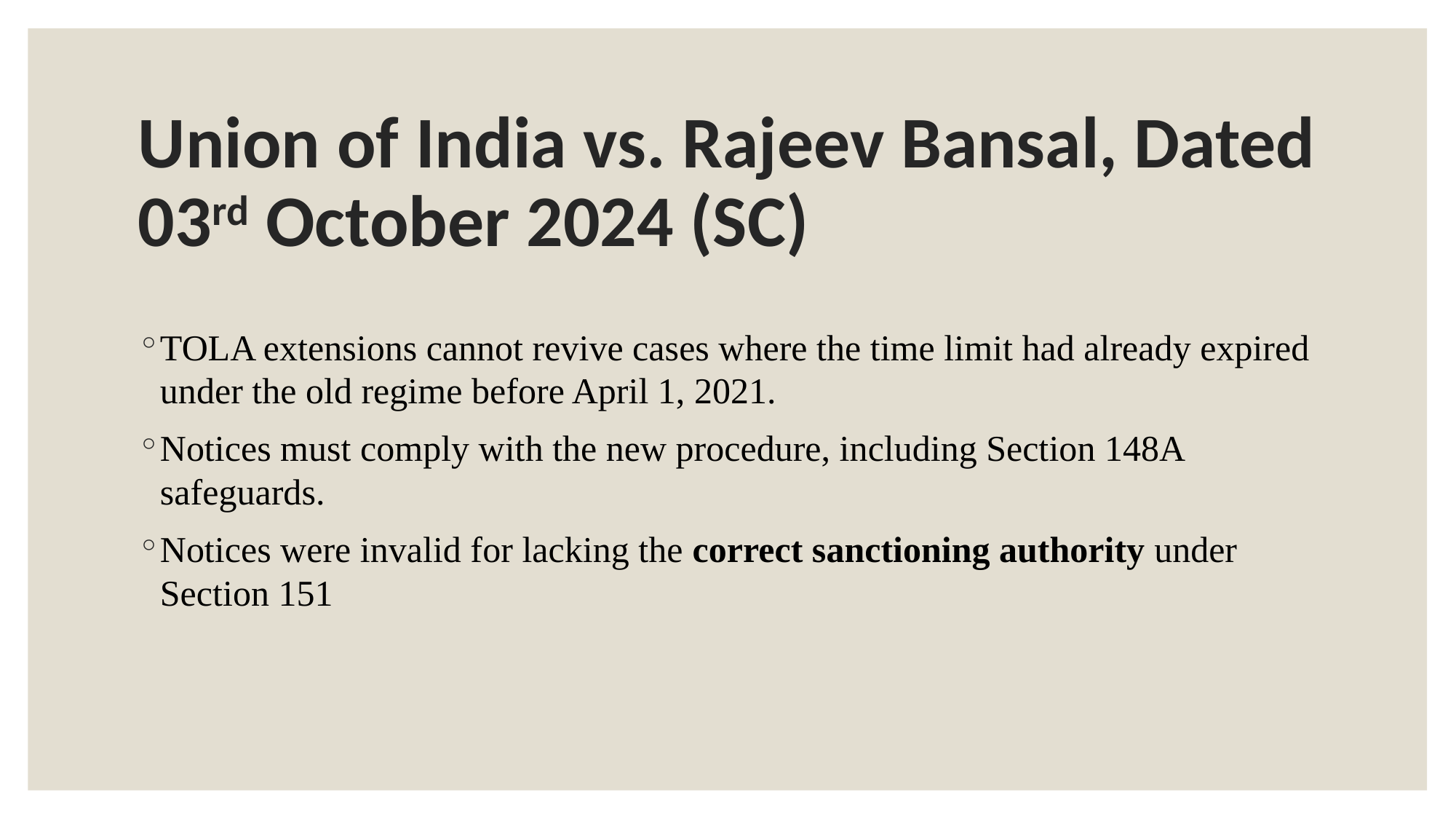

# Union of India vs. Rajeev Bansal, Dated 03rd October 2024 (SC)
TOLA extensions cannot revive cases where the time limit had already expired under the old regime before April 1, 2021.
Notices must comply with the new procedure, including Section 148A safeguards.
Notices were invalid for lacking the correct sanctioning authority under Section 151